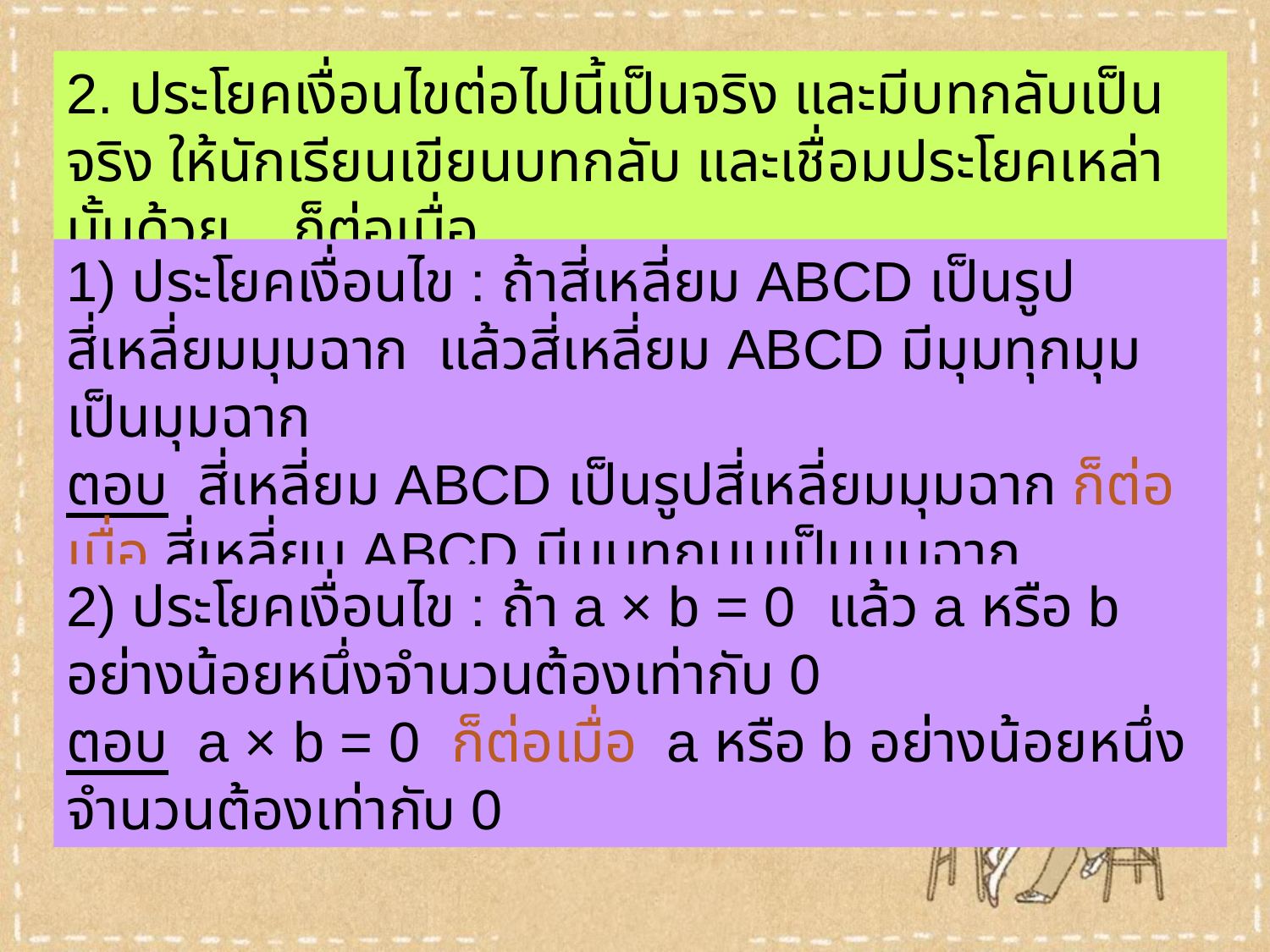

2. ประโยคเงื่อนไขต่อไปนี้เป็นจริง และมีบทกลับเป็นจริง ให้นักเรียนเขียนบทกลับ และเชื่อมประโยคเหล่านั้นด้วย ...ก็ต่อเมื่อ...
1) ประโยคเงื่อนไข : ถ้าสี่เหลี่ยม ABCD เป็นรูปสี่เหลี่ยมมุมฉาก  แล้วสี่เหลี่ยม ABCD มีมุมทุกมุมเป็นมุมฉาก
ตอบ  สี่เหลี่ยม ABCD เป็นรูปสี่เหลี่ยมมุมฉาก ก็ต่อเมื่อ สี่เหลี่ยม ABCD มีมุมทุกมุมเป็นมุมฉาก
2) ประโยคเงื่อนไข : ถ้า a × b = 0  แล้ว a หรือ b อย่างน้อยหนึ่งจำนวนต้องเท่ากับ 0
ตอบ  a × b = 0  ก็ต่อเมื่อ  a หรือ b อย่างน้อยหนึ่งจำนวนต้องเท่ากับ 0